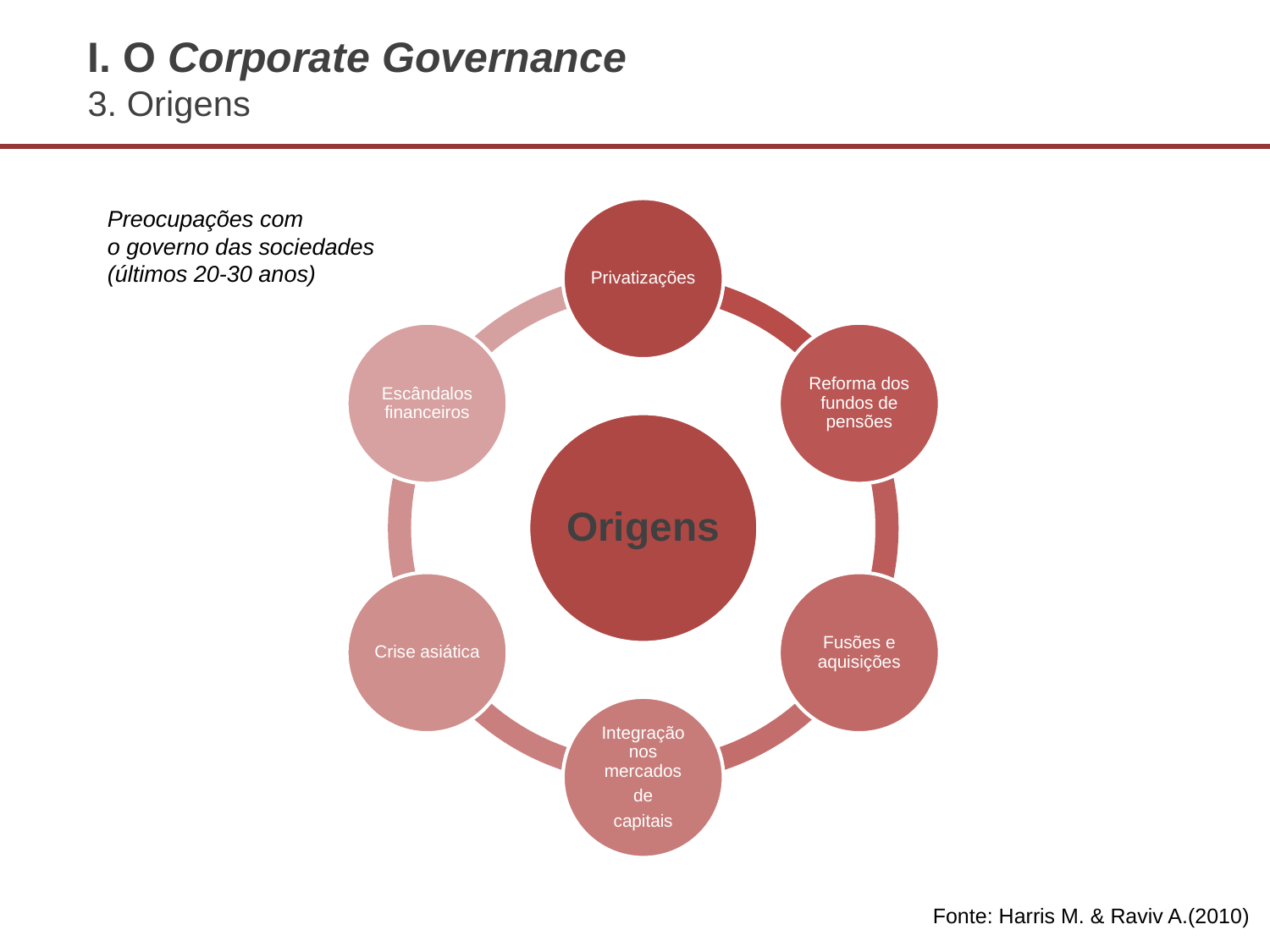

I. O Corporate Governance
3. Origens
Origens
Privatizações
Reforma dos fundos de pensões
Fusões e aquisições
Integração nos mercados
 de
capitais
Crise asiática
Escândalos financeiros
Preocupações com
o governo das sociedades
(últimos 20-30 anos)
Fonte: Harris M. & Raviv A.(2010)